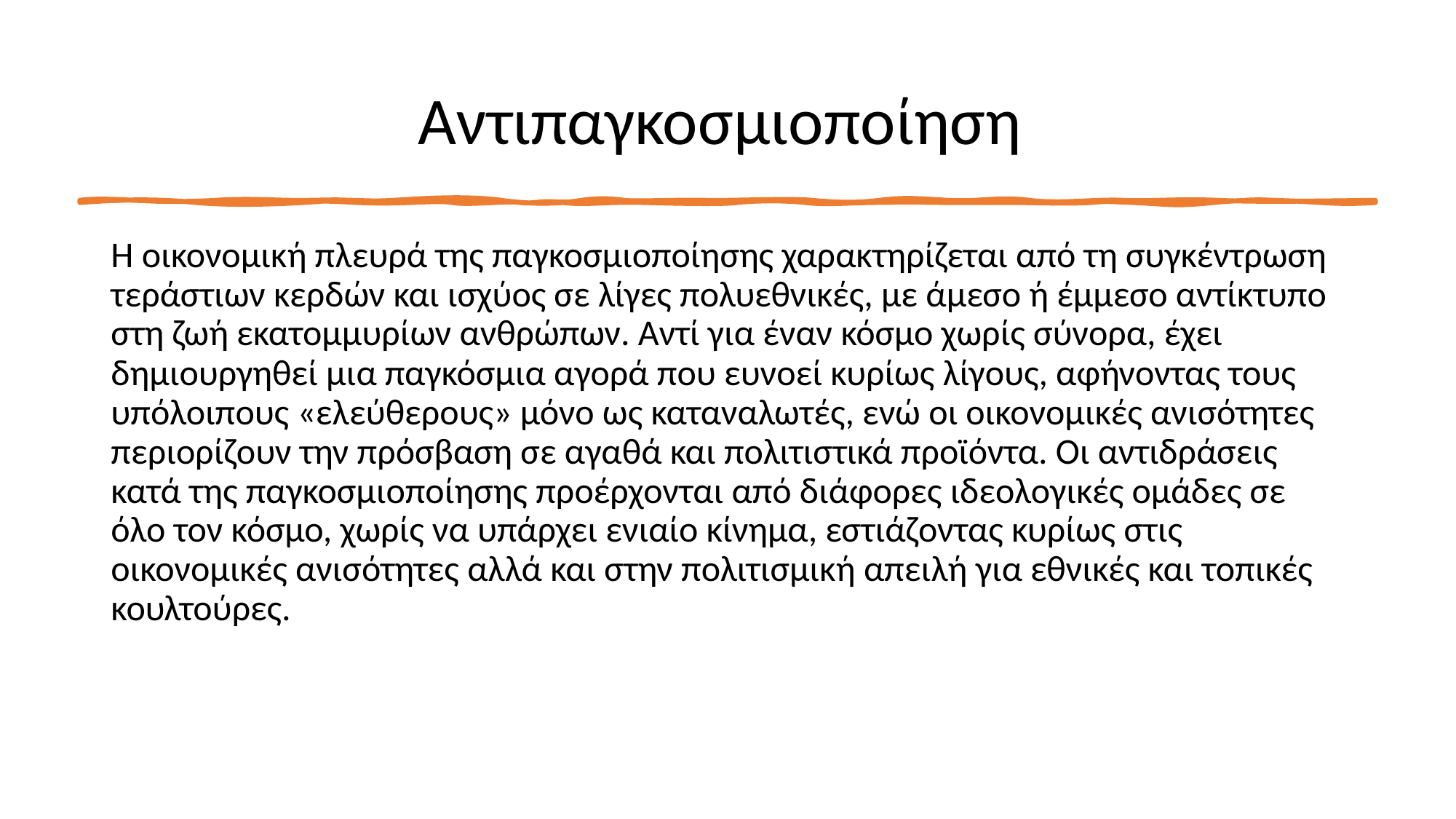

# Αντιπαγκοσμιοποίηση

Η οικονομική πλευρά της παγκοσμιοποίησης χαρακτηρίζεται από τη συγκέντρωση τεράστιων κερδών και ισχύος σε λίγες πολυεθνικές, με άμεσο ή έμμεσο αντίκτυπο στη ζωή εκατομμυρίων ανθρώπων. Αντί για έναν κόσμο χωρίς σύνορα, έχει δημιουργηθεί μια παγκόσμια αγορά που ευνοεί κυρίως λίγους, αφήνοντας τους υπόλοιπους «ελεύθερους» μόνο ως καταναλωτές, ενώ οι οικονομικές ανισότητες περιορίζουν την πρόσβαση σε αγαθά και πολιτιστικά προϊόντα. Οι αντιδράσεις κατά της παγκοσμιοποίησης προέρχονται από διάφορες ιδεολογικές ομάδες σε όλο τον κόσμο, χωρίς να υπάρχει ενιαίο κίνημα, εστιάζοντας κυρίως στις οικονομικές ανισότητες αλλά και στην πολιτισμική απειλή για εθνικές και τοπικές κουλτούρες.